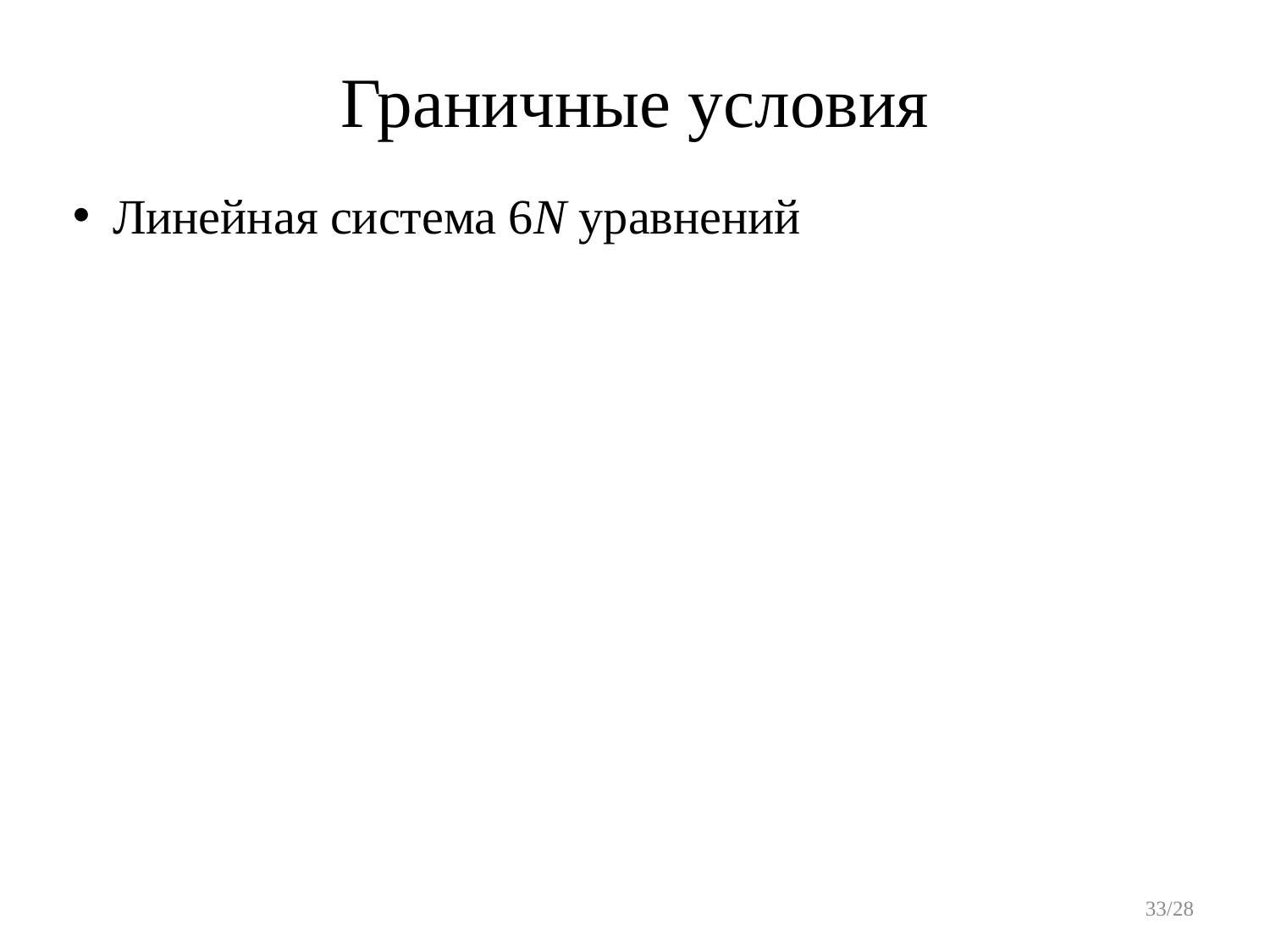

# Граничные условия
Линейная система 6N уравнений
33/28